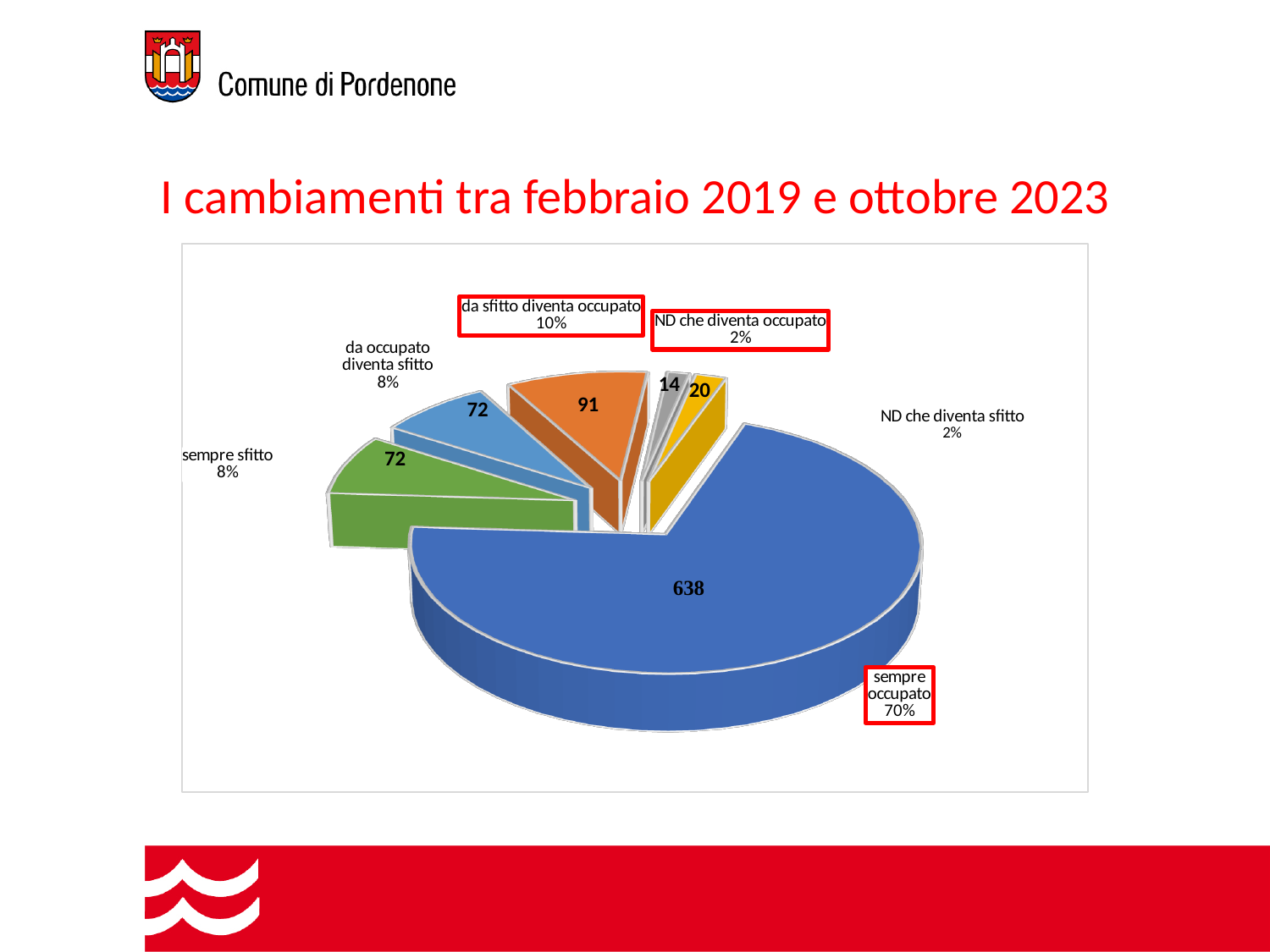

# I cambiamenti tra febbraio 2019 e ottobre 2023

[unsupported chart]